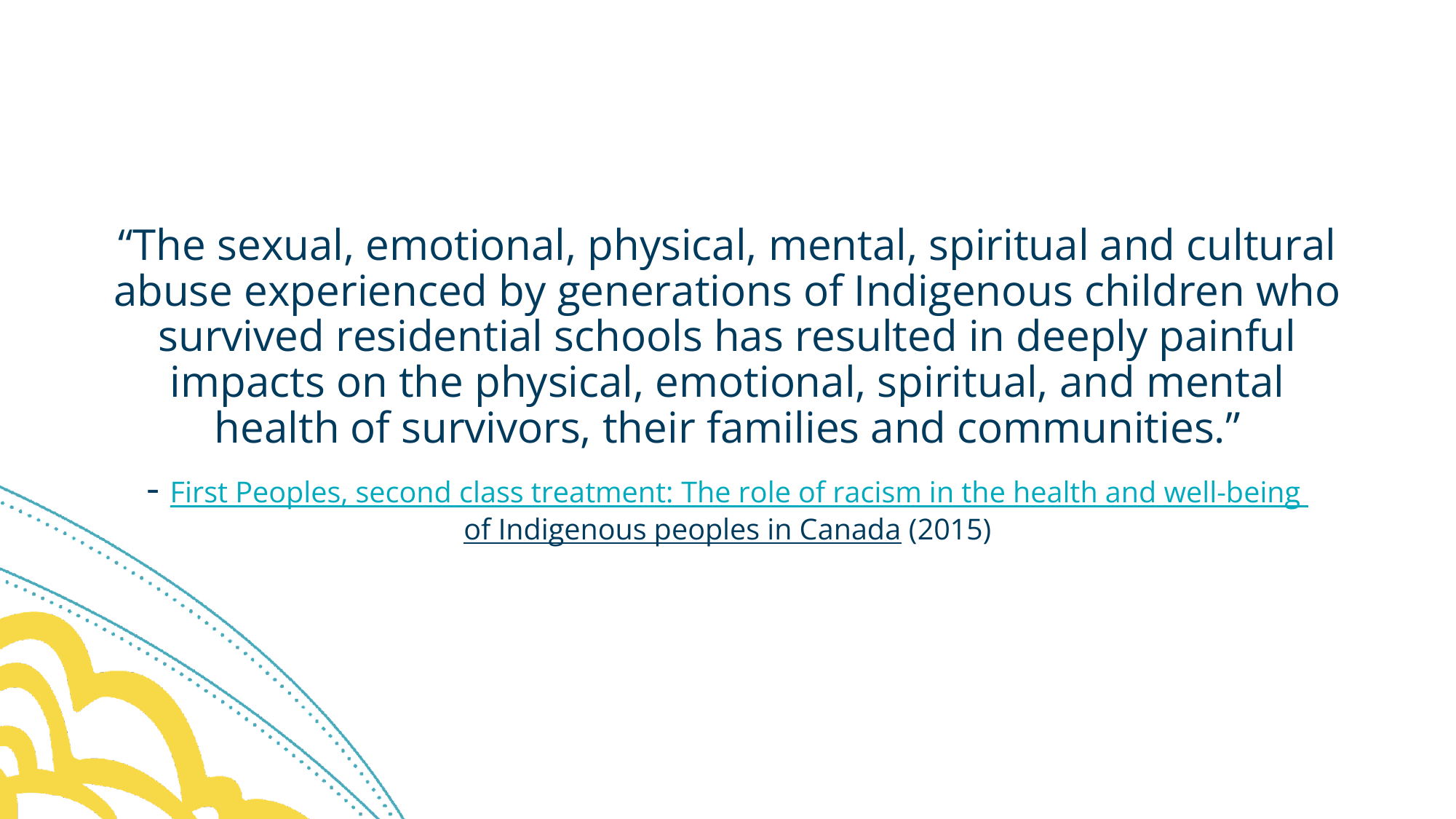

#
“The sexual, emotional, physical, mental, spiritual and cultural abuse experienced by generations of Indigenous children who survived residential schools has resulted in deeply painful impacts on the physical, emotional, spiritual, and mental health of survivors, their families and communities.”
- First Peoples, second class treatment:
The role of racism in the health and well-being
of Indigenous peoples in Canada (2015)